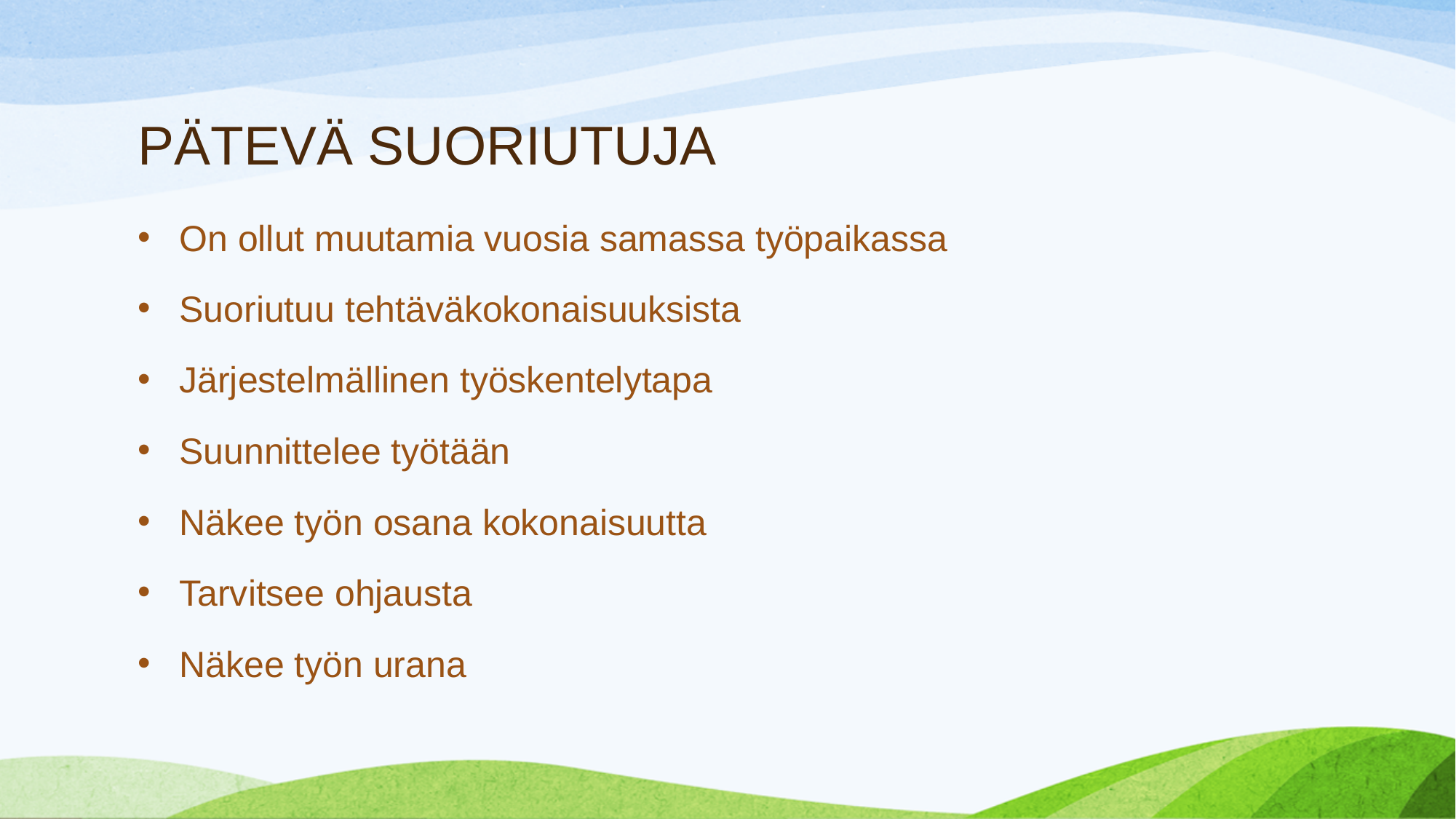

# PÄTEVÄ SUORIUTUJA
On ollut muutamia vuosia samassa työpaikassa
Suoriutuu tehtäväkokonaisuuksista
Järjestelmällinen työskentelytapa
Suunnittelee työtään
Näkee työn osana kokonaisuutta
Tarvitsee ohjausta
Näkee työn urana